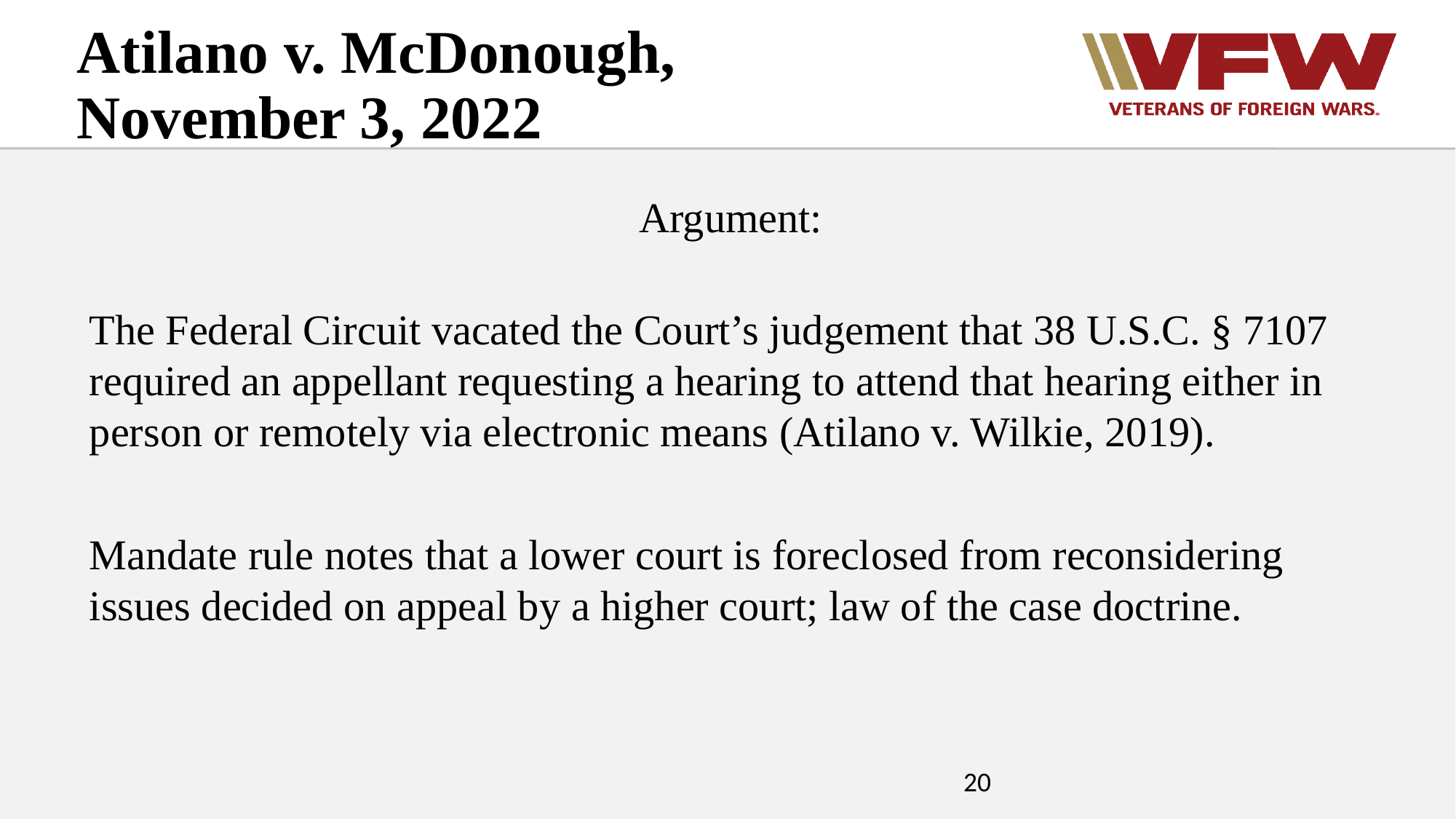

Atilano v. McDonough,    November 3, 2022
Argument:

The Federal Circuit vacated the Court’s judgement that 38 U.S.C. § 7107 required an appellant requesting a hearing to attend that hearing either in person or remotely via electronic means (Atilano v. Wilkie, 2019).

Mandate rule notes that a lower court is foreclosed from reconsidering issues decided on appeal by a higher court; law of the case doctrine.
20